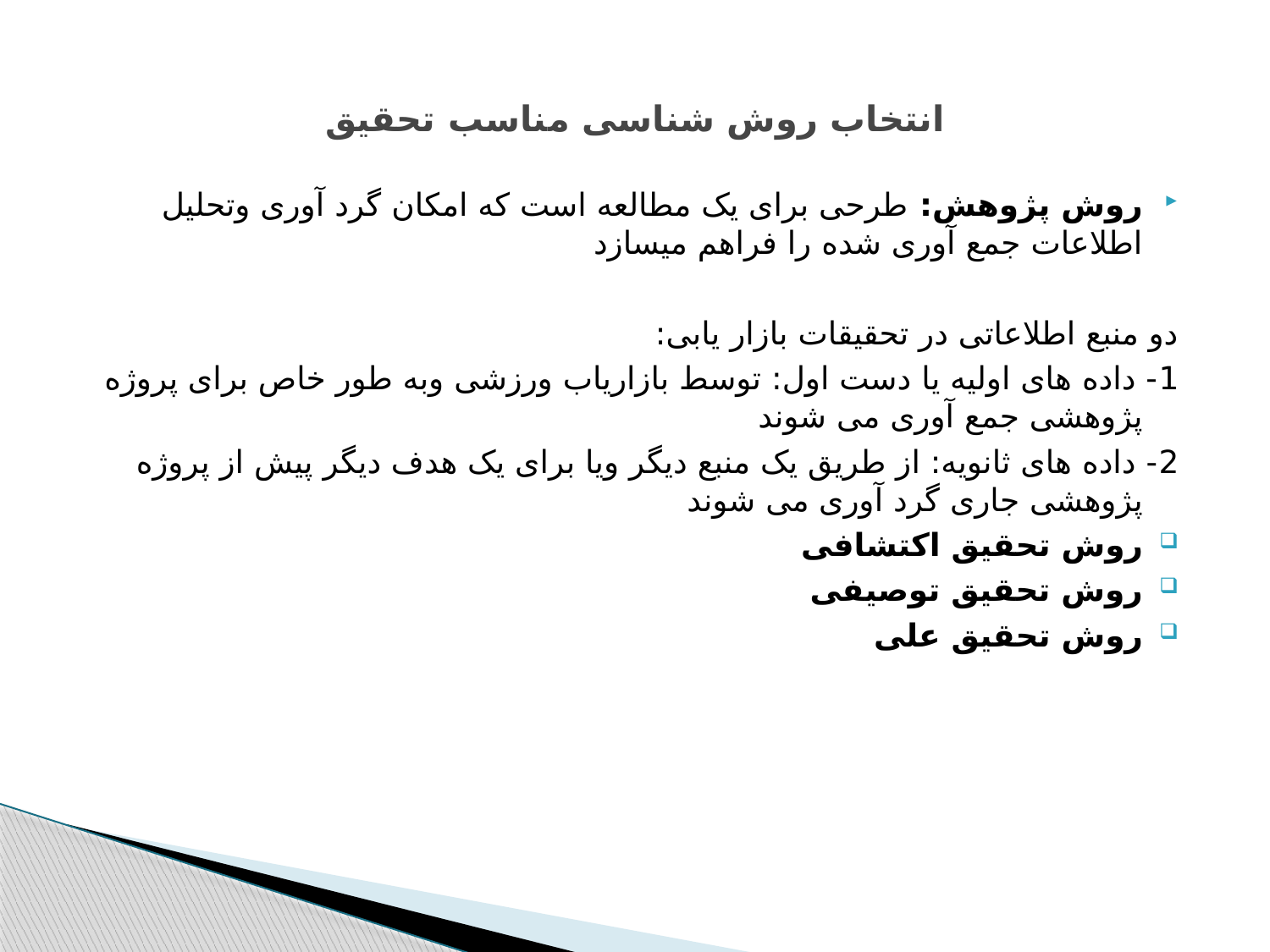

# انتخاب روش شناسی مناسب تحقیق
روش پژوهش: طرحی برای یک مطالعه است که امکان گرد آوری وتحلیل اطلاعات جمع آوری شده را فراهم میسازد

دو منبع اطلاعاتی در تحقیقات بازار یابی:
1- داده های اولیه یا دست اول: توسط بازاریاب ورزشی وبه طور خاص برای پروژه پژوهشی جمع آوری می شوند
2- داده های ثانویه: از طریق یک منبع دیگر ویا برای یک هدف دیگر پیش از پروژه پژوهشی جاری گرد آوری می شوند
روش تحقیق اکتشافی
روش تحقیق توصیفی
روش تحقیق علی